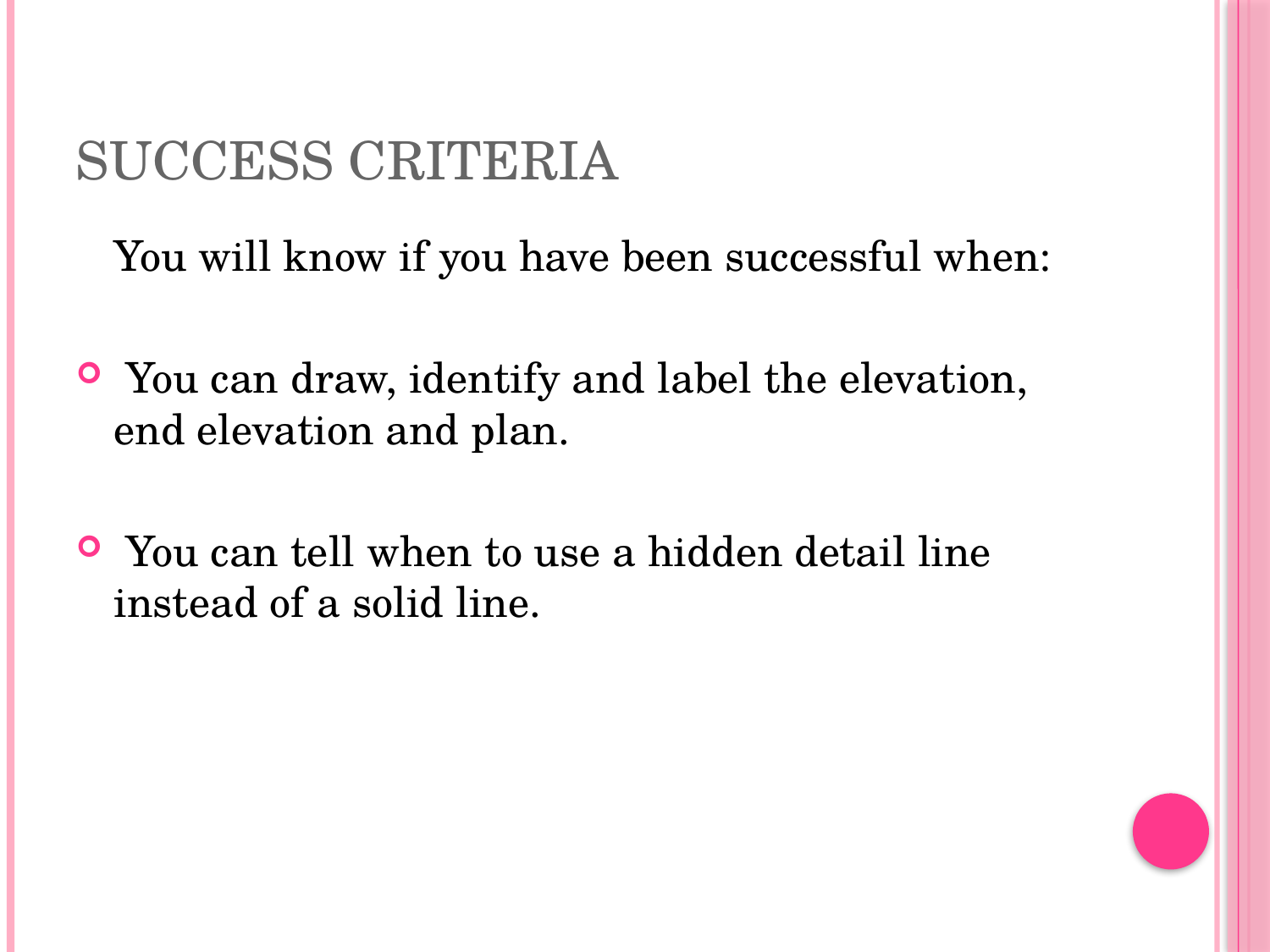

# Success Criteria
	You will know if you have been successful when:

 You can draw, identify and label the elevation, end elevation and plan.

 You can tell when to use a hidden detail line instead of a solid line.